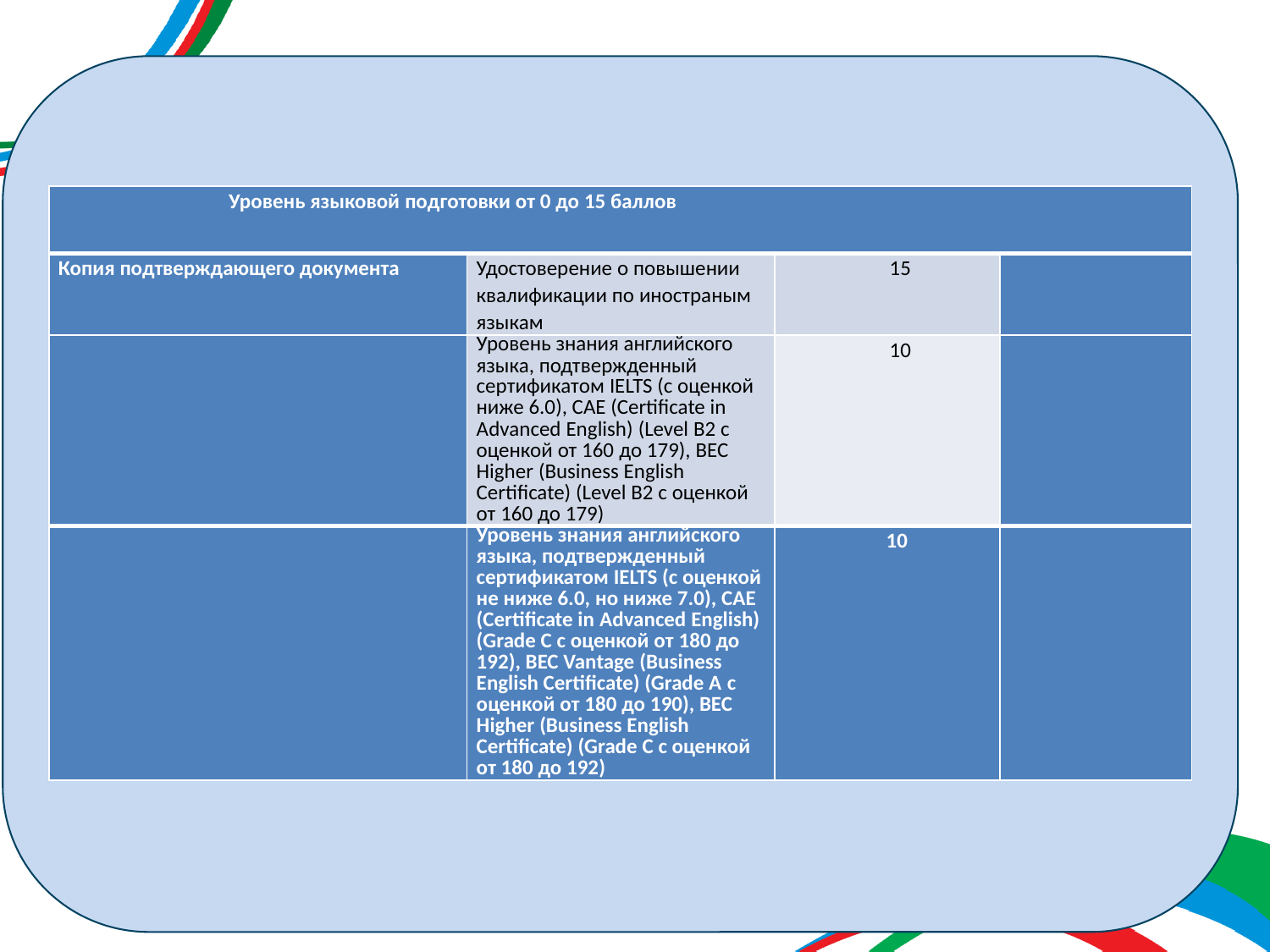

| Уровень языковой подготовки от 0 до 15 баллов |  |  |  |
| --- | --- | --- | --- |
| Копия подтверждающего документа | Удостоверение о повышении квалификации по иностраным языкам | 15 |  |
|  | Уровень знания английского языка, подтвержденный сертификатом IELTS (с оценкой ниже 6.0), CAE (Certificate in Advanced English) (Level B2 с оценкой от 160 до 179), BEC Higher (Business English Certificate) (Level B2 с оценкой от 160 до 179) | 10 |  |
|  | Уровень знания английского языка, подтвержденный сертификатом IELTS (с оценкой не ниже 6.0, но ниже 7.0), CAE (Certificate in Advanced English) (Grade C с оценкой от 180 до 192), BEC Vantage (Business English Certificate) (Grade A с оценкой от 180 до 190), BEC Higher (Business English Certificate) (Grade C с оценкой от 180 до 192) | 10 |  |